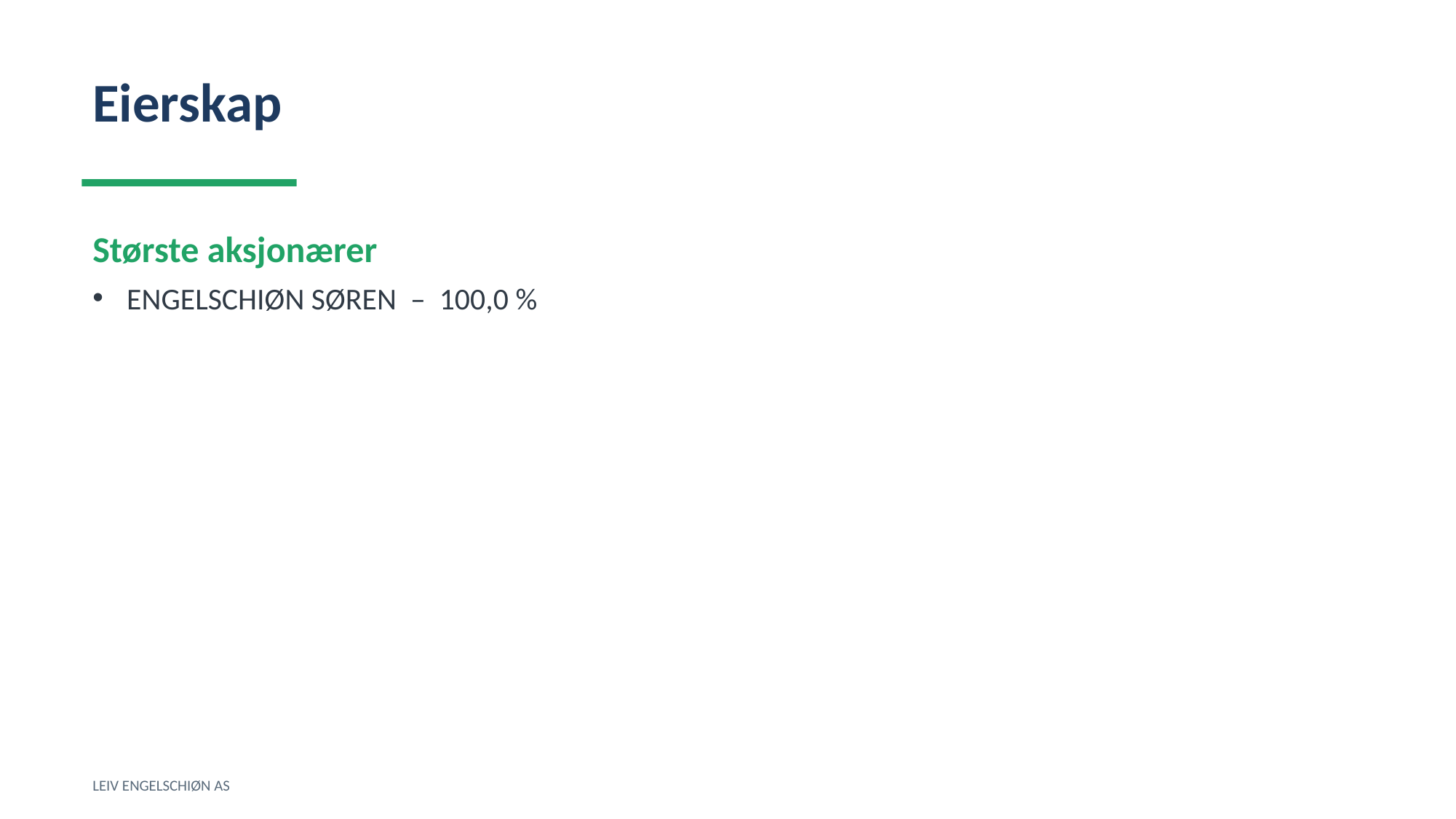

Eierskap

Største aksjonærer
ENGELSCHIØN SØREN  –  100,0 %
LEIV ENGELSCHIØN AS